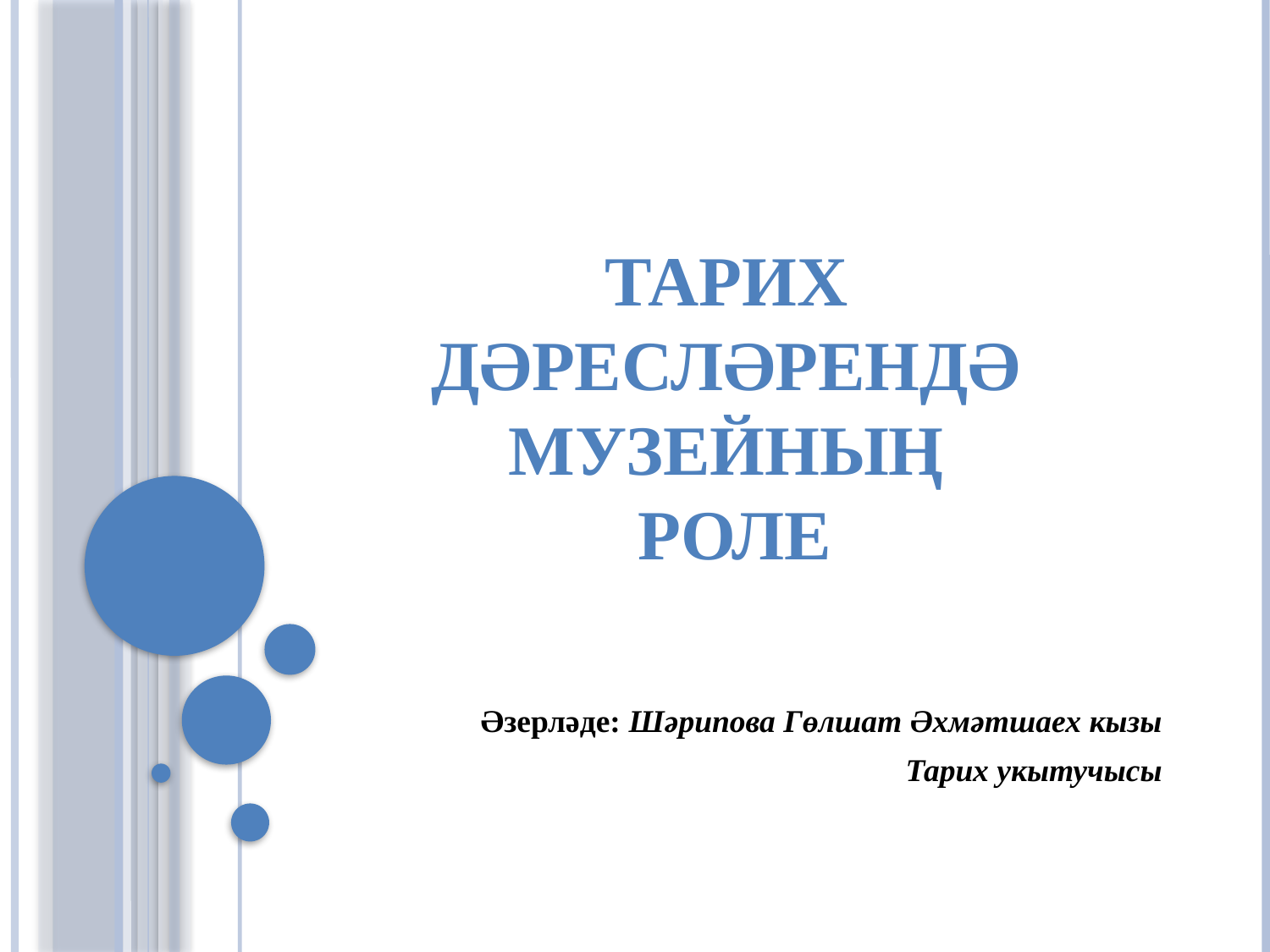

# Тарих дәресләрендә музейның роле
Әзерләде: Шәрипова Гөлшат Әхмәтшаех кызы
Тарих укытучысы